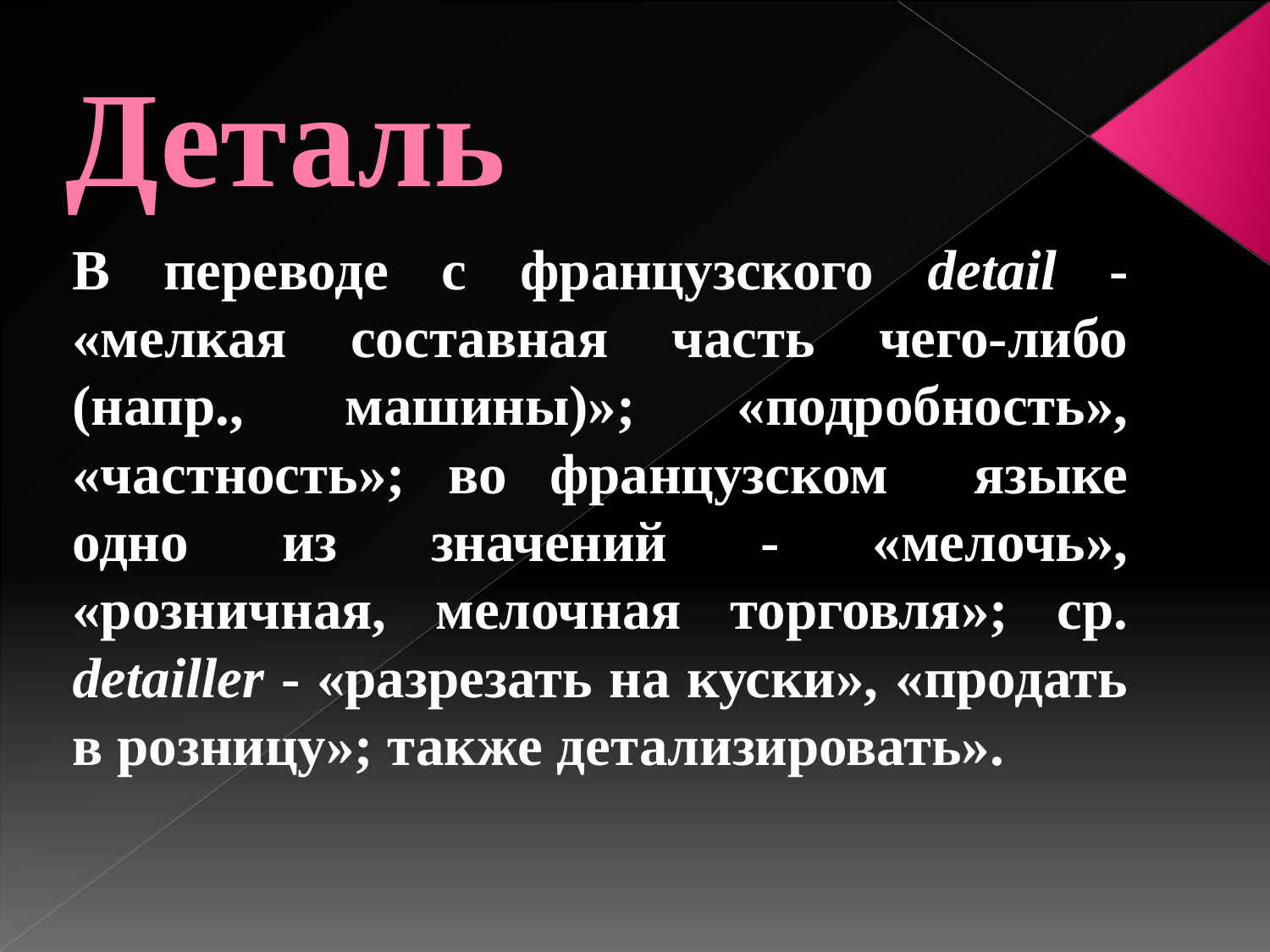

# Деталь
В переводе с французского detail - «мелкая составная часть чего-либо (напр., машины)»; «подробность», «частность»; во французском  языке одно из значений - «мелочь», «розничная, мелочная торговля»; ср. detailler - «разрезать на куски», «продать в розницу»; также детализировать».